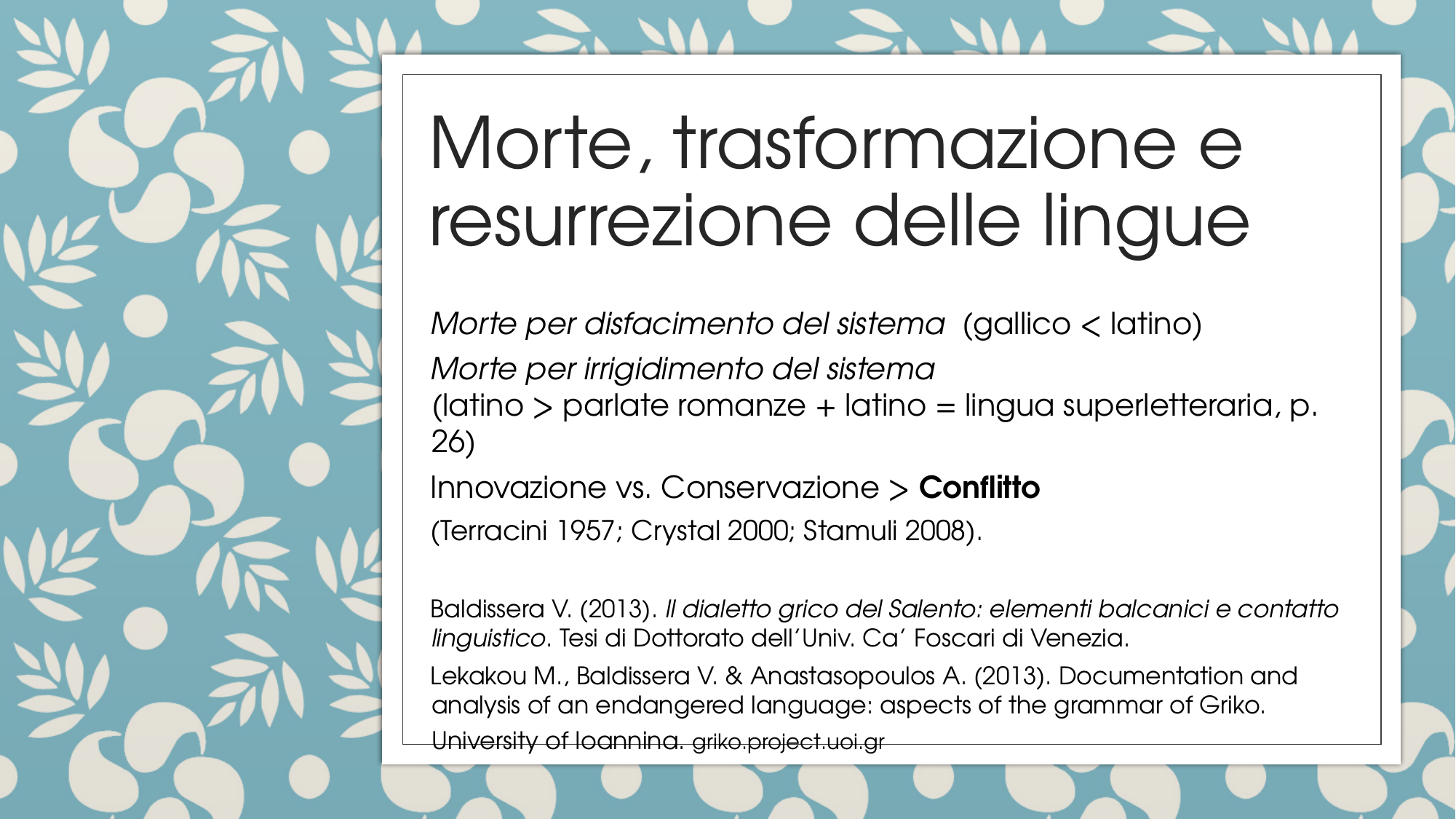

Morte, trasformazione e resurrezione delle lingue
Morte per disfacimento del sistema  (gallico < latino)
Morte per irrigidimento del sistema
(latino > parlate romanze + latino = lingua superletteraria, p. 26)
Innovazione vs. Conservazione > Conflitto
(Terracini 1957; Crystal 2000; Stamuli 2008).

Baldissera V. (2013). Il dialetto grico del Salento: elementi balcanici e contatto linguistico. Tesi di Dottorato dell’Univ. Ca’ Foscari di Venezia.
Lekakou M., Baldissera V. & Anastasopoulos A. (2013). Documentation and analysis of an endangered language: aspects of the grammar of Griko. University of Ioannina. griko.project.uoi.gr